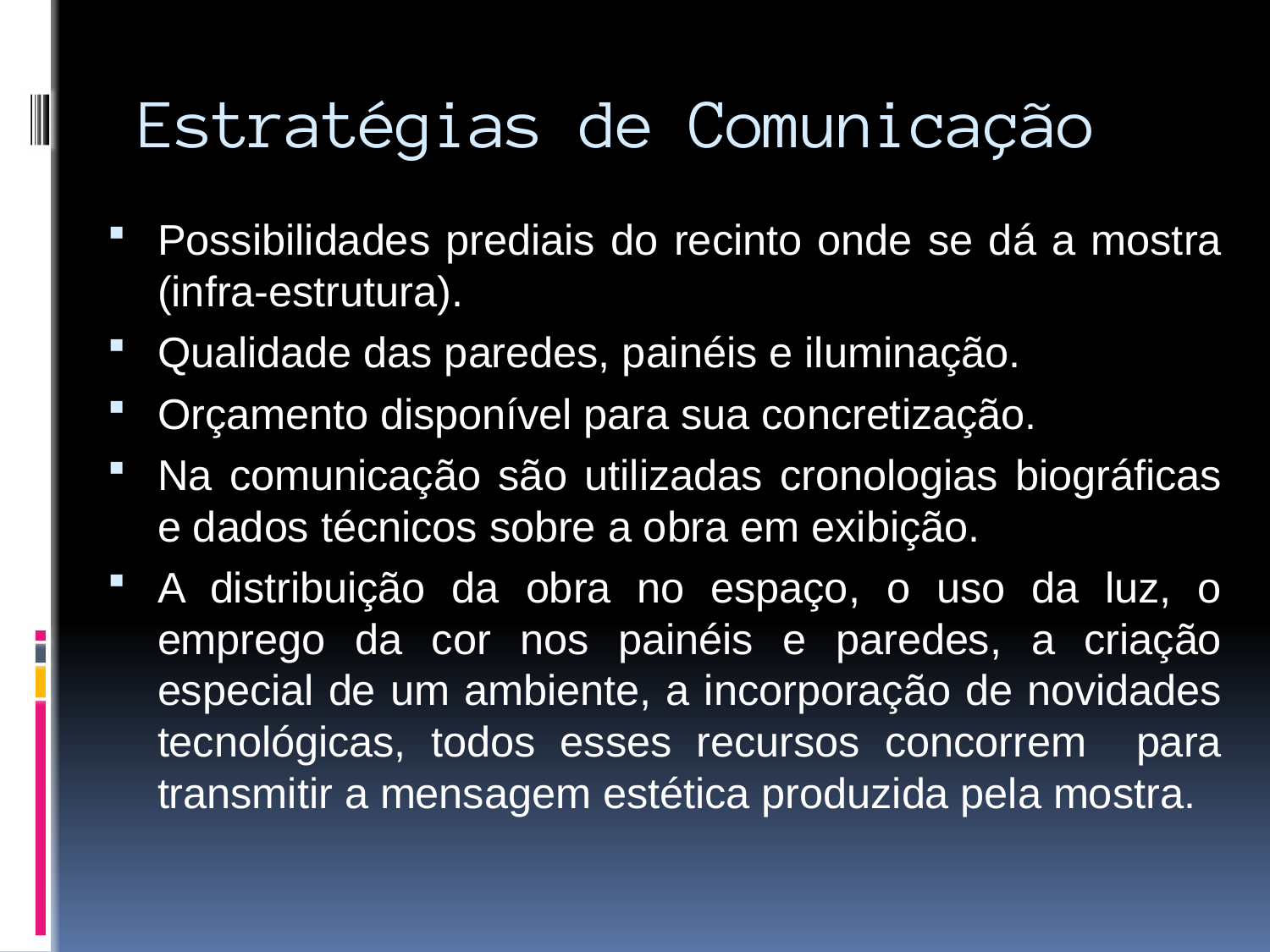

# Estratégias de Comunicação
Possibilidades prediais do recinto onde se dá a mostra (infra-estrutura).
Qualidade das paredes, painéis e iluminação.
Orçamento disponível para sua concretização.
Na comunicação são utilizadas cronologias biográficas e dados técnicos sobre a obra em exibição.
A distribuição da obra no espaço, o uso da luz, o emprego da cor nos painéis e paredes, a criação especial de um ambiente, a incorporação de novidades tecnológicas, todos esses recursos concorrem  para transmitir a mensagem estética produzida pela mostra.